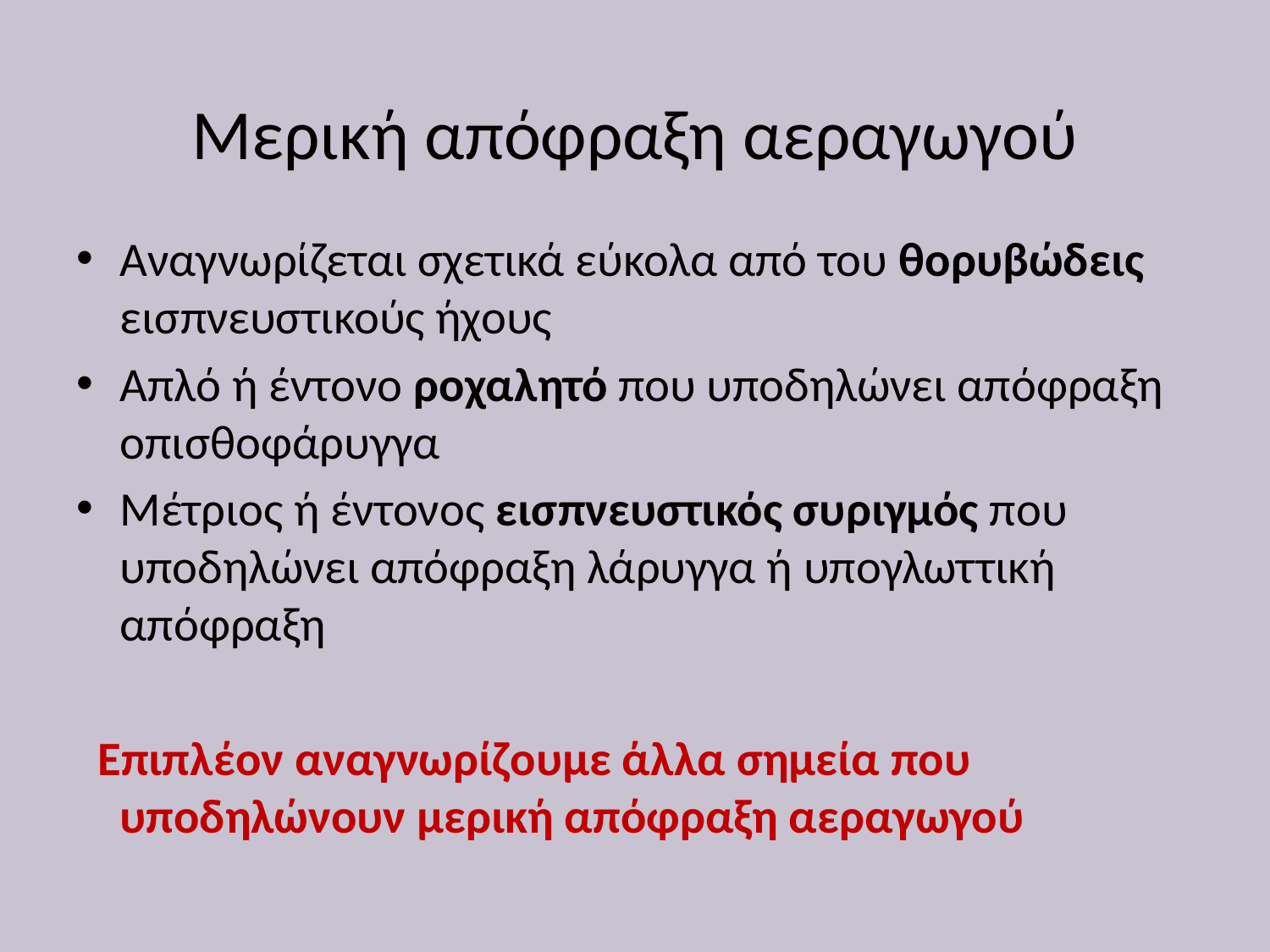

# Μερική απόφραξη αεραγωγού
Αναγνωρίζεται σχετικά εύκολα από του θορυβώδεις  εισπνευστικούς ήχους
Απλό ή έντονο ροχαλητό που υποδηλώνει απόφραξη οπισθοφάρυγγα
Μέτριος ή έντονος εισπνευστικός συριγμός που υποδηλώνει απόφραξη λάρυγγα ή υπογλωττική απόφραξη

  Επιπλέον αναγνωρίζουμε άλλα σημεία που υποδηλώνουν μερική απόφραξη αεραγωγού